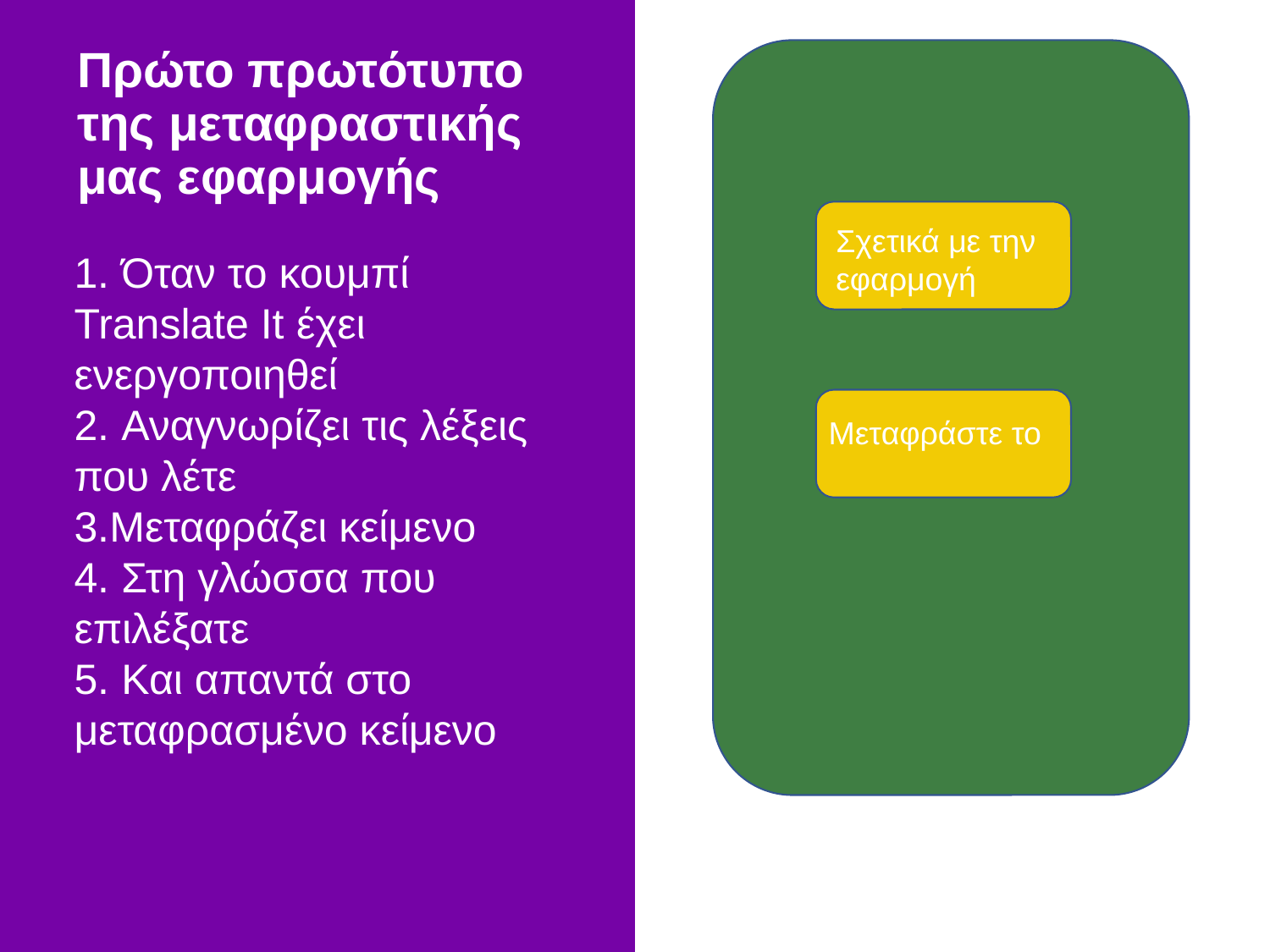

# Πρώτο πρωτότυπο της μεταφραστικής μας εφαρμογής

Σχετικά με την εφαρμογή
1. Όταν το κουμπί Translate It έχει ενεργοποιηθεί
2. Αναγνωρίζει τις λέξεις που λέτε
3.Μεταφράζει κείμενο
4. Στη γλώσσα που επιλέξατε
5. Και απαντά στο μεταφρασμένο κείμενο

Μεταφράστε το